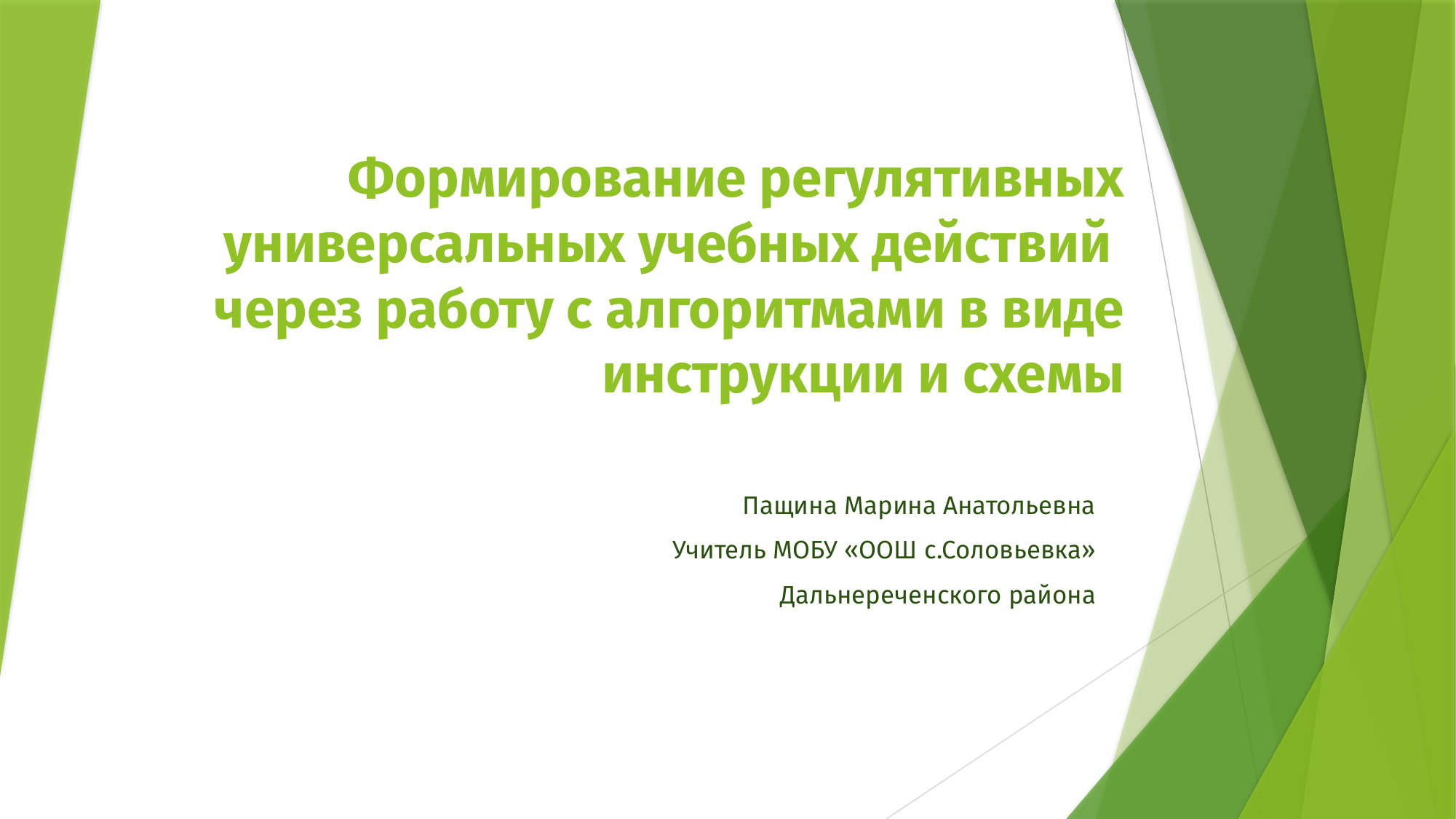

# Формирование регулятивных универсальных учебных действий через работу с алгоритмами в виде инструкции и схемы
Пащина Марина Анатольевна
Учитель МОБУ «ООШ с.Соловьевка»
Дальнереченского района